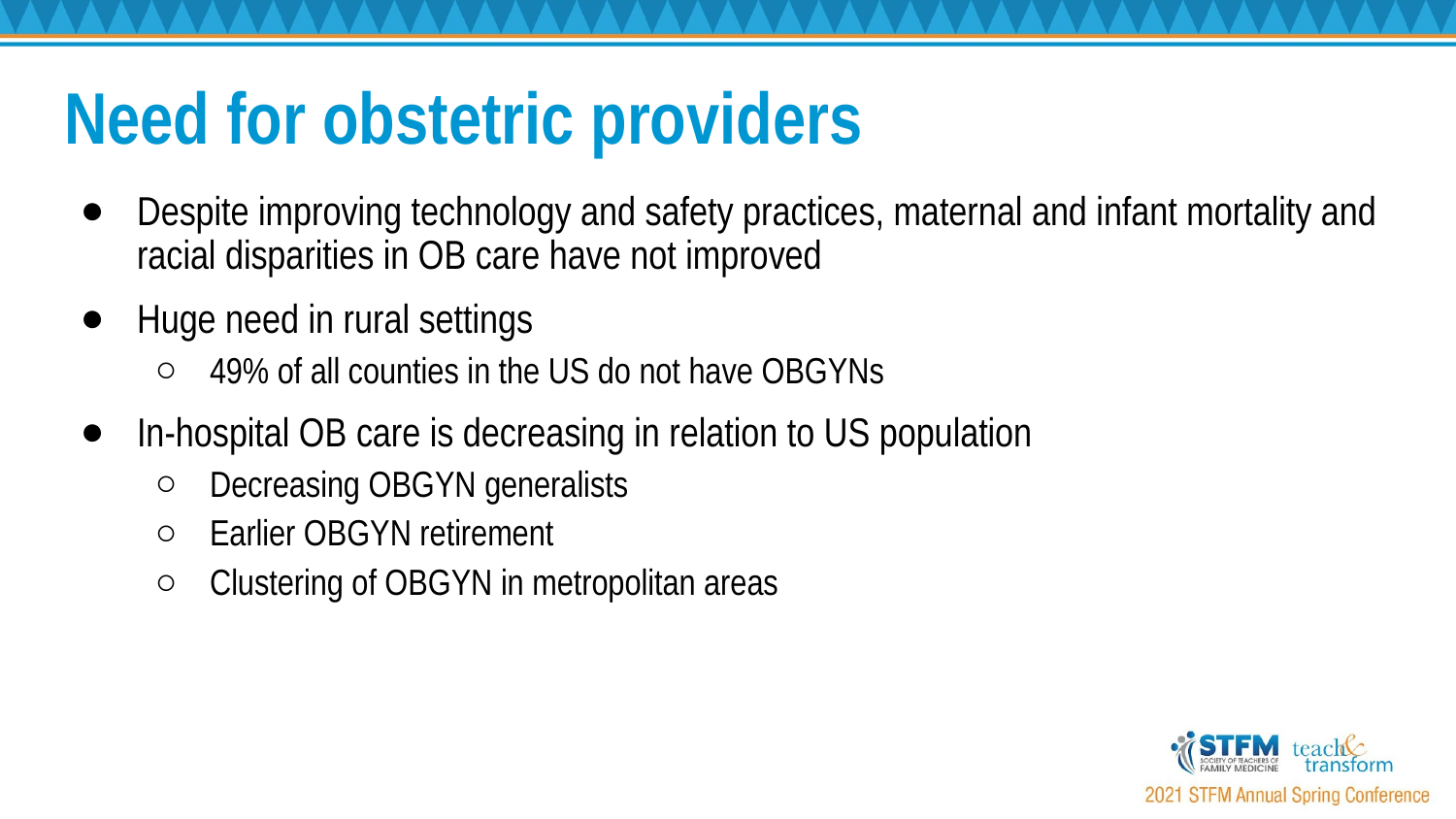

# Need for obstetric providers
Despite improving technology and safety practices, maternal and infant mortality and racial disparities in OB care have not improved
Huge need in rural settings
49% of all counties in the US do not have OBGYNs
In-hospital OB care is decreasing in relation to US population
Decreasing OBGYN generalists
Earlier OBGYN retirement
Clustering of OBGYN in metropolitan areas